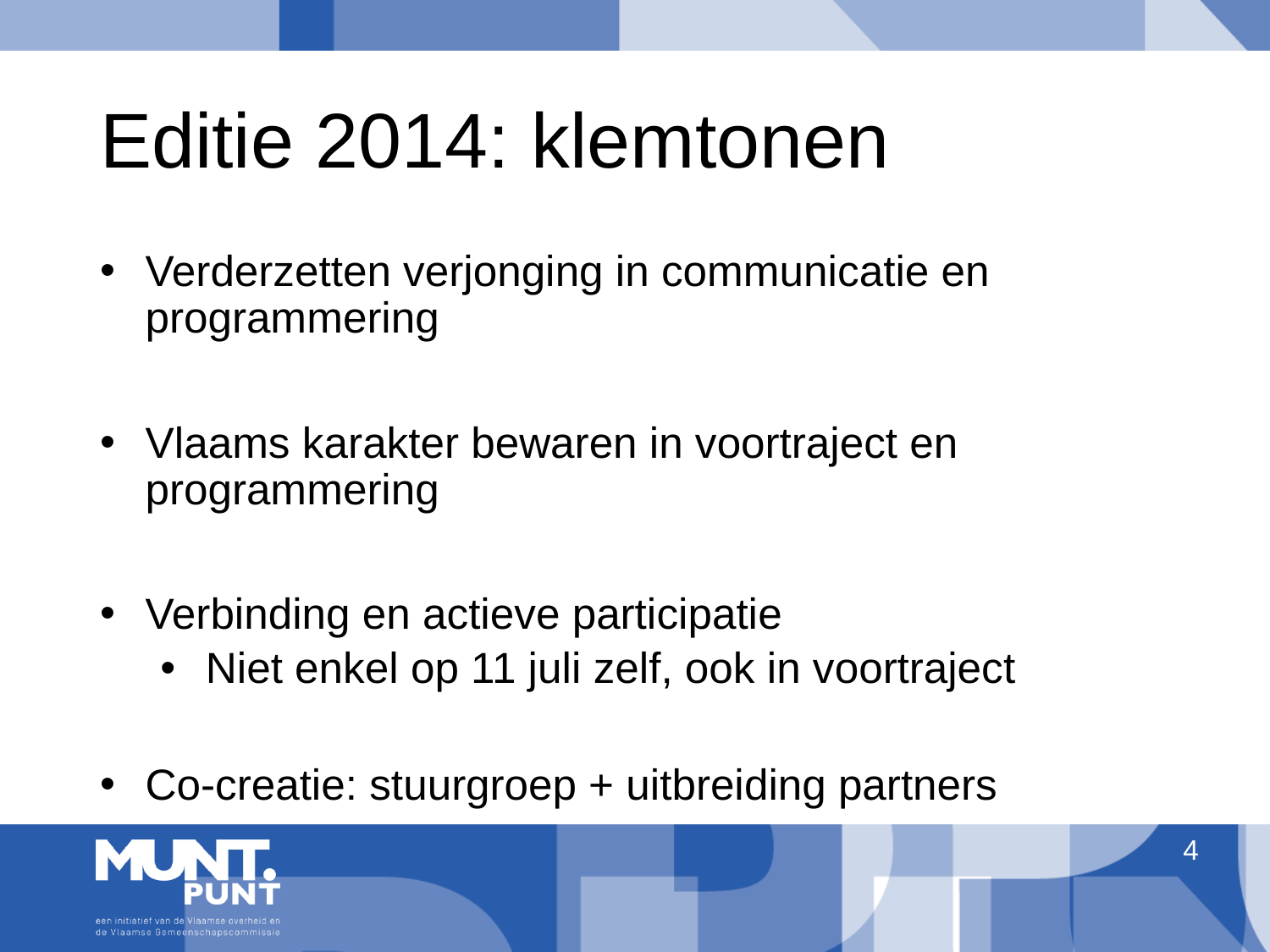

# Editie 2014: klemtonen
Verderzetten verjonging in communicatie en programmering

Vlaams karakter bewaren in voortraject en programmering

Verbinding en actieve participatie
Niet enkel op 11 juli zelf, ook in voortraject

Co-creatie: stuurgroep + uitbreiding partners

4